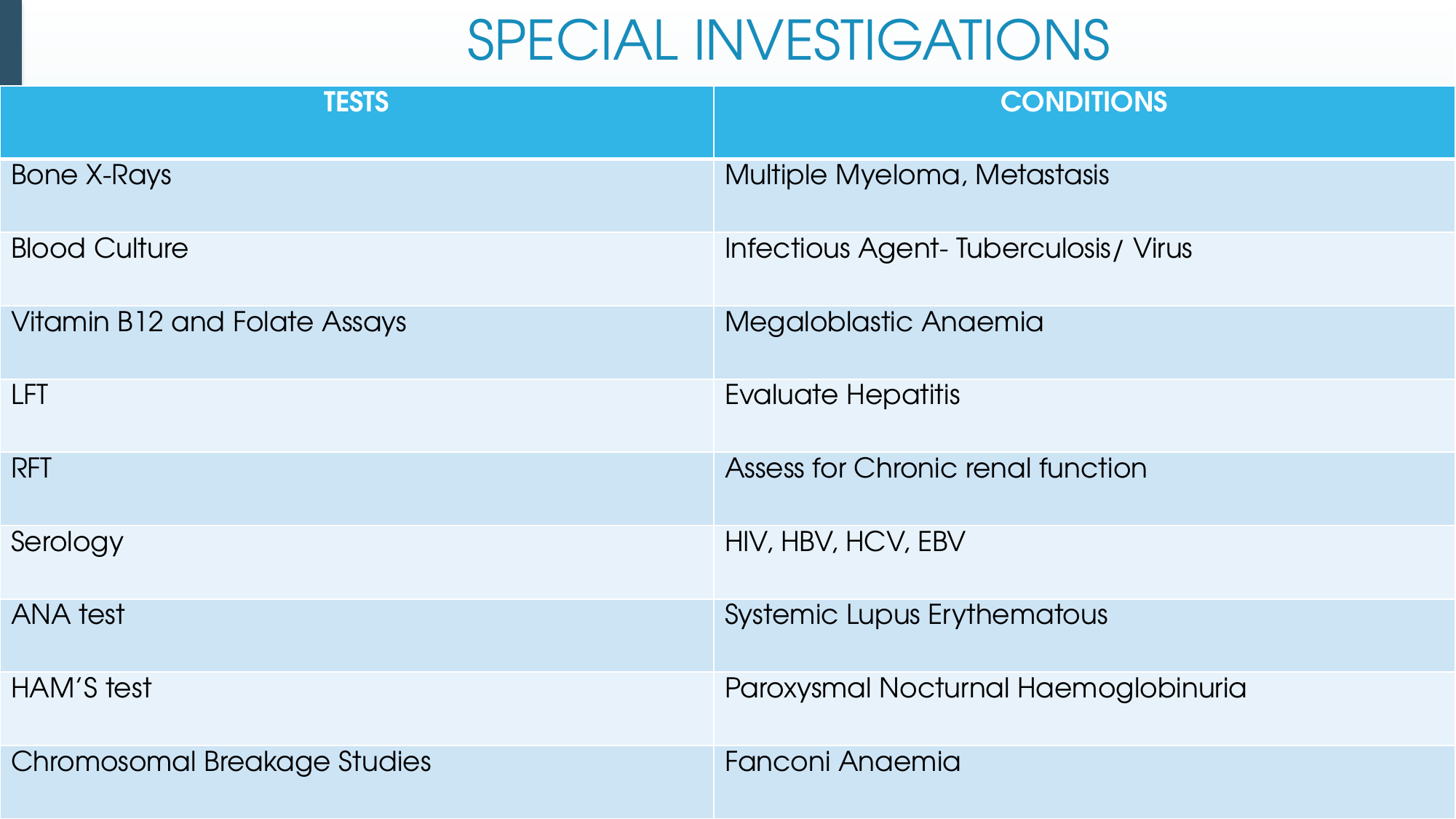

# SPECIAL INVESTIGATIONS
| TESTS | CONDITIONS |
| --- | --- |
| Bone X-Rays | Multiple Myeloma, Metastasis |
| Blood Culture | Infectious Agent- Tuberculosis/ Virus |
| Vitamin B12 and Folate Assays | Megaloblastic Anaemia |
| LFT | Evaluate Hepatitis |
| RFT | Assess for Chronic renal function |
| Serology | HIV, HBV, HCV, EBV |
| ANA test | Systemic Lupus Erythematous |
| HAM’S test | Paroxysmal Nocturnal Haemoglobinuria |
| Chromosomal Breakage Studies | Fanconi Anaemia |